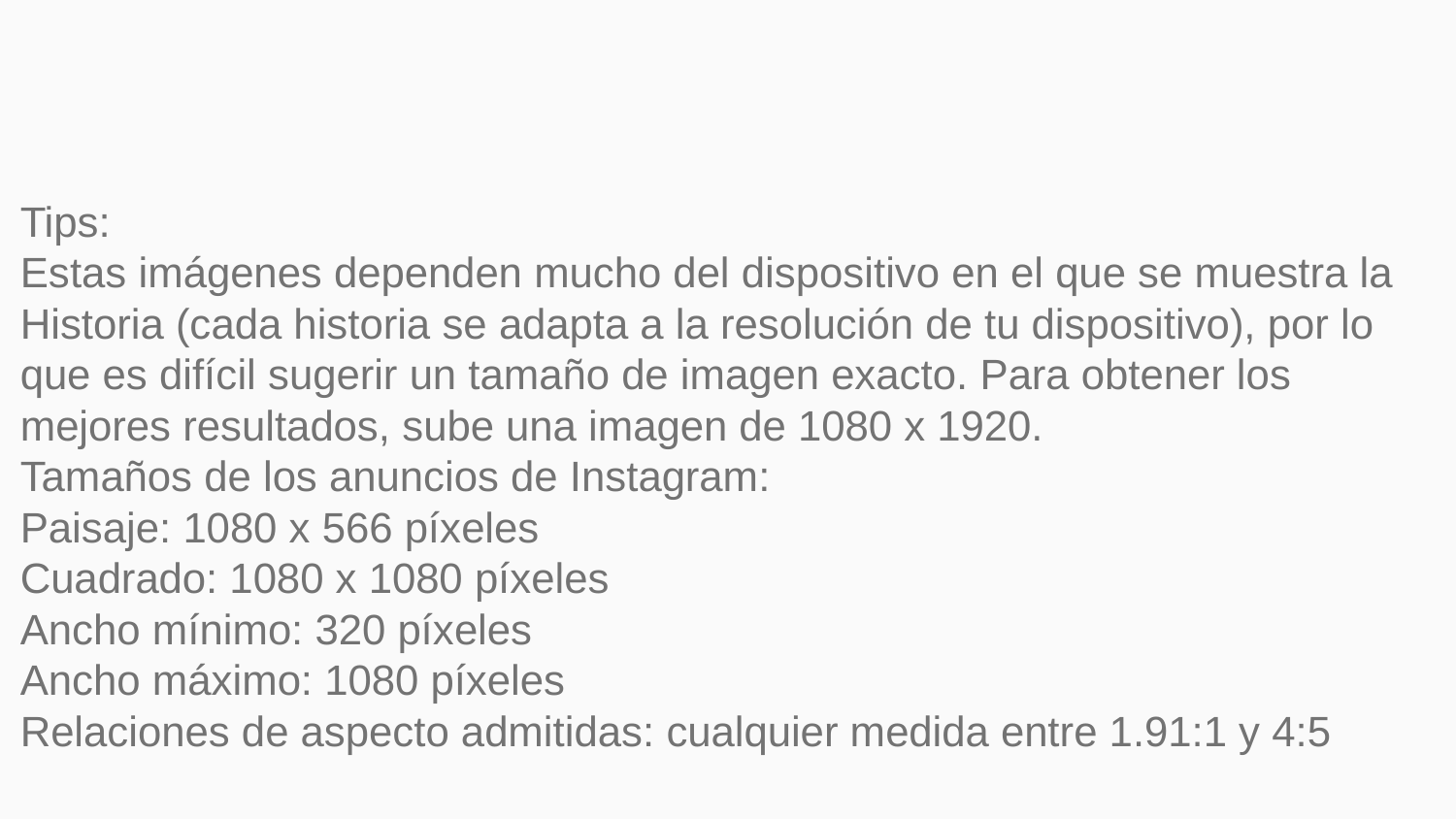

Tips:
Estas imágenes dependen mucho del dispositivo en el que se muestra la Historia (cada historia se adapta a la resolución de tu dispositivo), por lo que es difícil sugerir un tamaño de imagen exacto. Para obtener los mejores resultados, sube una imagen de 1080 x 1920.
Tamaños de los anuncios de Instagram:
Paisaje: 1080 x 566 píxeles
Cuadrado: 1080 x 1080 píxeles
Ancho mínimo: 320 píxeles
Ancho máximo: 1080 píxeles
Relaciones de aspecto admitidas: cualquier medida entre 1.91:1 y 4:5